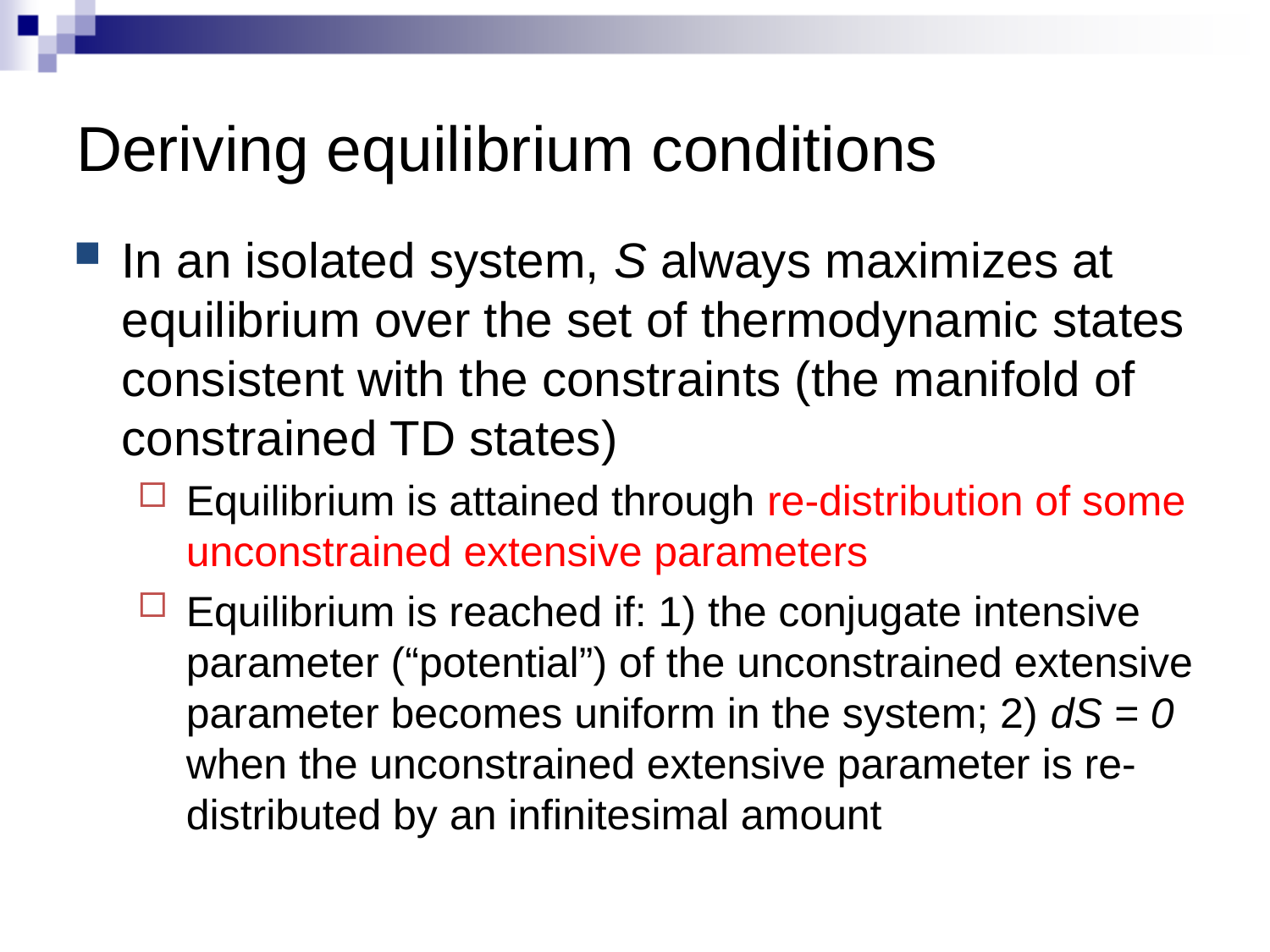

# Deriving equilibrium conditions
In an isolated system, S always maximizes at equilibrium over the set of thermodynamic states consistent with the constraints (the manifold of constrained TD states)
Equilibrium is attained through re-distribution of some unconstrained extensive parameters
Equilibrium is reached if: 1) the conjugate intensive parameter (“potential”) of the unconstrained extensive parameter becomes uniform in the system; 2) dS = 0 when the unconstrained extensive parameter is re-distributed by an infinitesimal amount